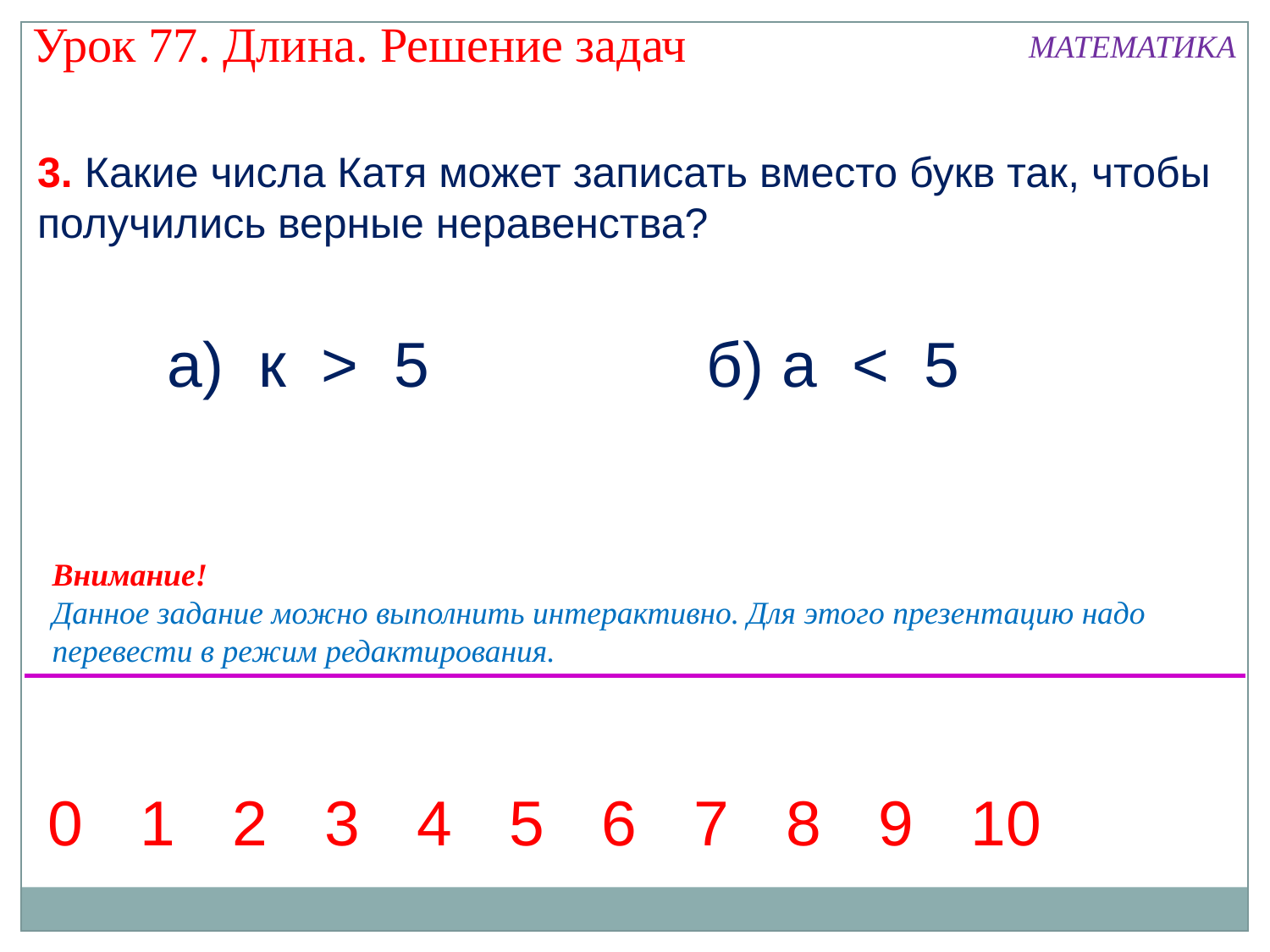

Урок 77. Длина. Решение задач
МАТЕМАТИКА
3. Какие числа Катя может записать вместо букв так, чтобы получились верные неравенства?
б) а  <  5
а)  к  >  5
Внимание!
Данное задание можно выполнить интерактивно. Для этого презентацию надо перевести в режим редактирования.
0
1
2
3
4
5
6
7
8
9
10